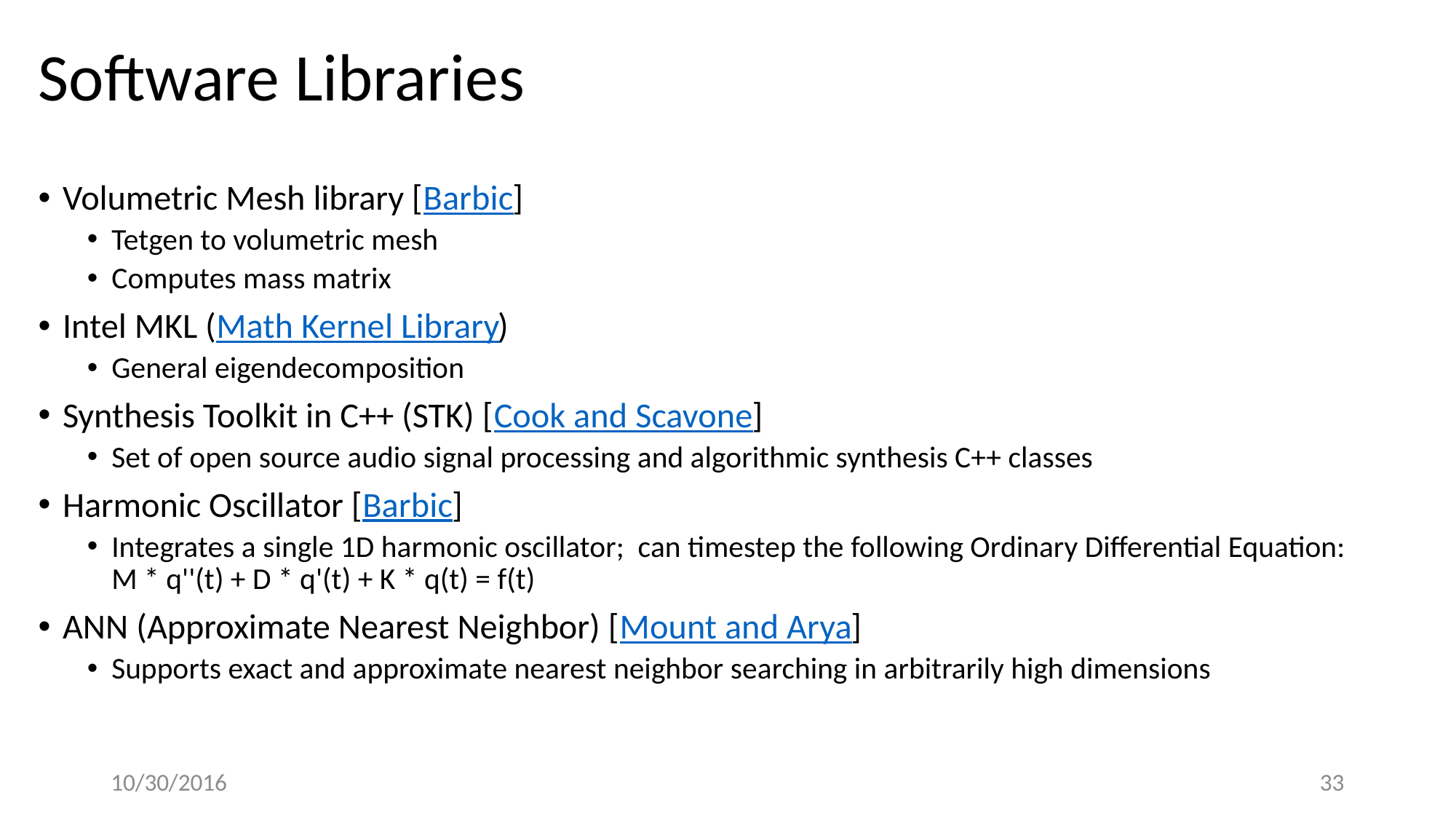

# Software Libraries
Volumetric Mesh library [Barbic]
Tetgen to volumetric mesh
Computes mass matrix
Intel MKL (Math Kernel Library)
General eigendecomposition
Synthesis Toolkit in C++ (STK) [Cook and Scavone]
Set of open source audio signal processing and algorithmic synthesis C++ classes
Harmonic Oscillator [Barbic]
Integrates a single 1D harmonic oscillator;  can timestep the following Ordinary Differential Equation: M * q''(t) + D * q'(t) + K * q(t) = f(t)
ANN (Approximate Nearest Neighbor) [Mount and Arya]
Supports exact and approximate nearest neighbor searching in arbitrarily high dimensions
10/30/2016
33